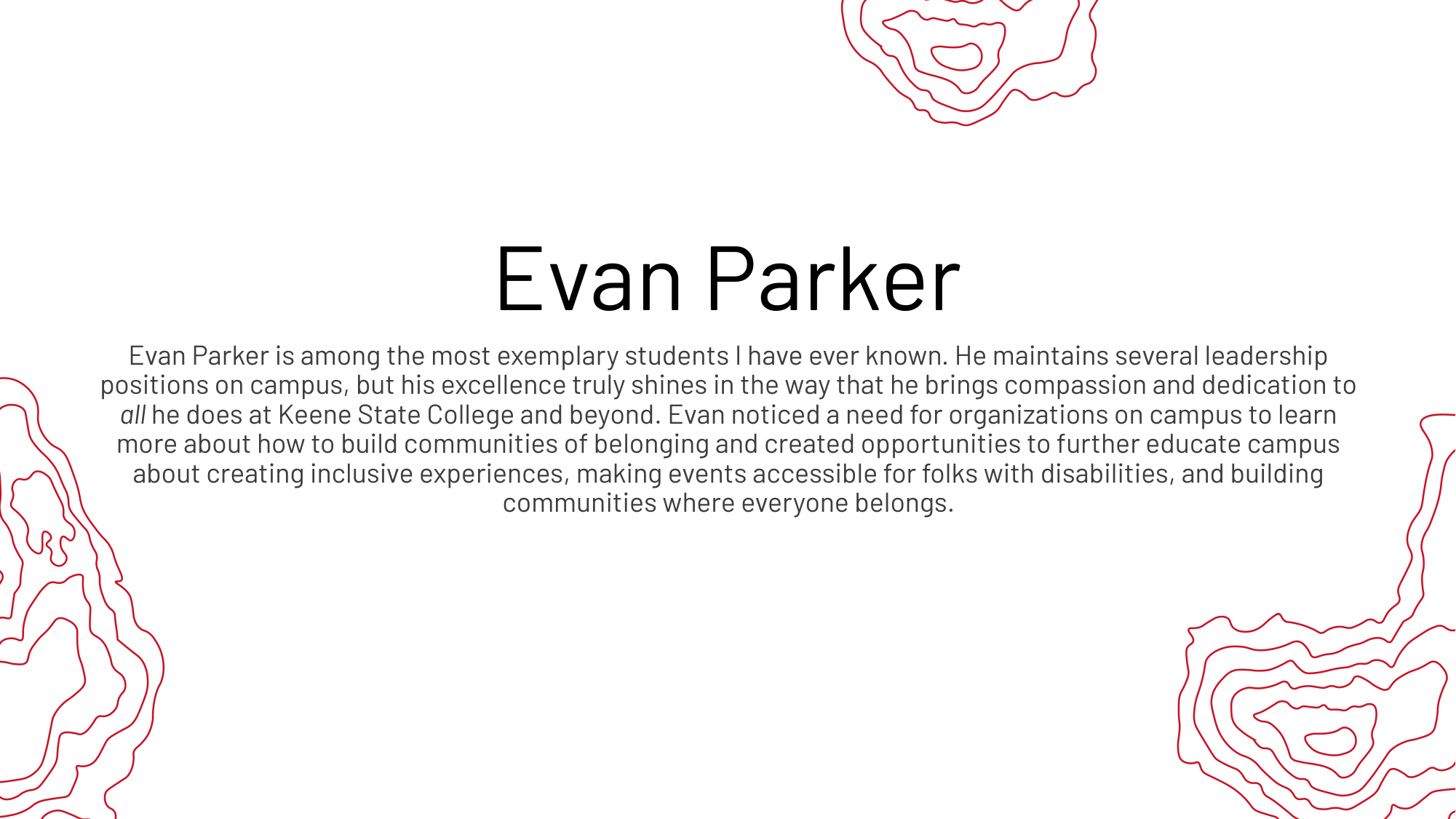

# Evan Parker
Evan Parker is among the most exemplary students I have ever known. He maintains several leadership positions on campus, but his excellence truly shines in the way that he brings compassion and dedication to all he does at Keene State College and beyond. Evan noticed a need for organizations on campus to learn more about how to build communities of belonging and created opportunities to further educate campus about creating inclusive experiences, making events accessible for folks with disabilities, and building communities where everyone belongs.